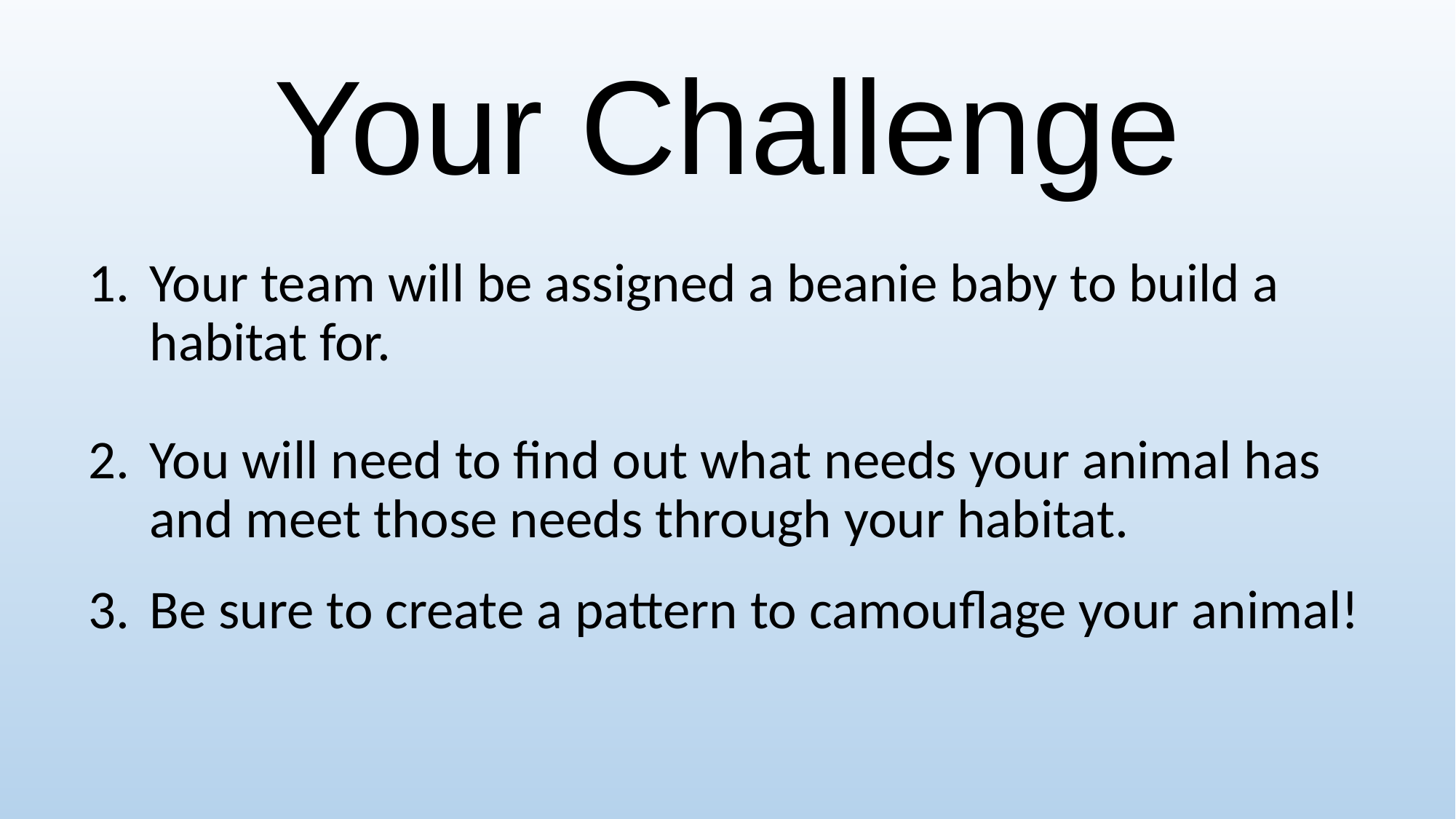

Your Challenge
Your team will be assigned a beanie baby to build a habitat for.
You will need to find out what needs your animal has and meet those needs through your habitat.
Be sure to create a pattern to camouflage your animal!